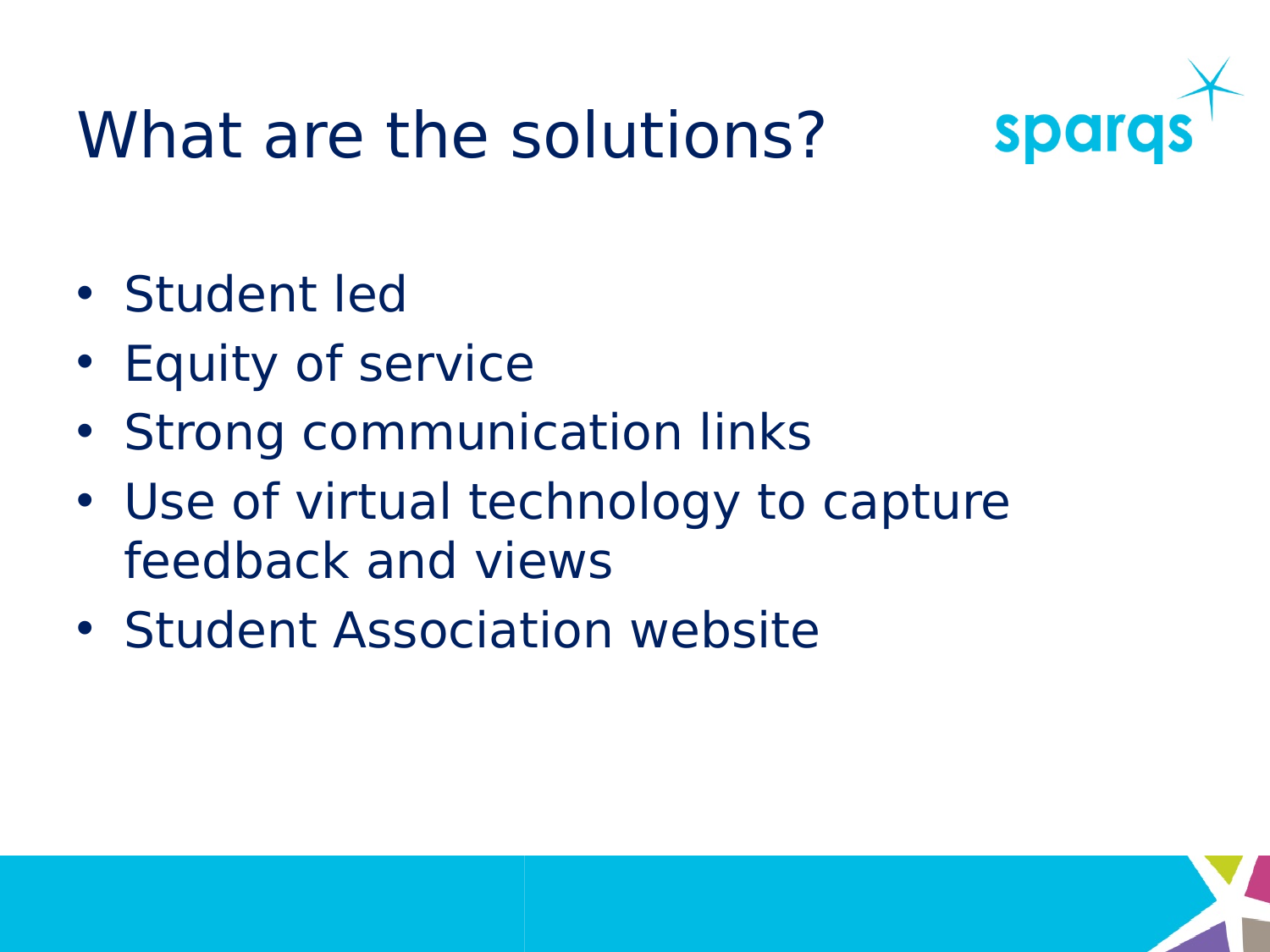

# What are the solutions?
Student led
Equity of service
Strong communication links
Use of virtual technology to capture feedback and views
Student Association website